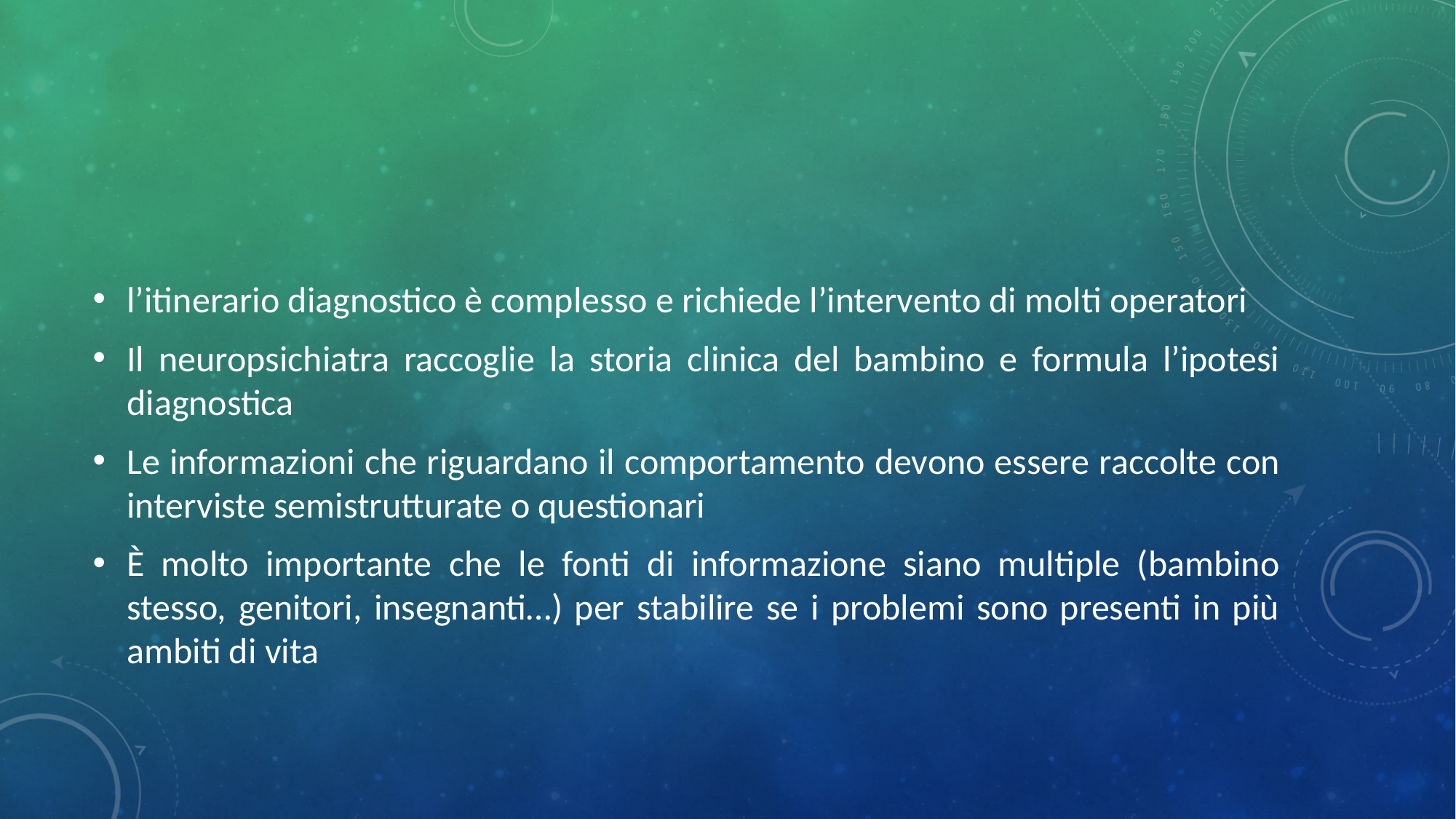

#
l’itinerario diagnostico è complesso e richiede l’intervento di molti operatori
Il neuropsichiatra raccoglie la storia clinica del bambino e formula l’ipotesi diagnostica
Le informazioni che riguardano il comportamento devono essere raccolte con interviste semistrutturate o questionari
È molto importante che le fonti di informazione siano multiple (bambino stesso, genitori, insegnanti…) per stabilire se i problemi sono presenti in più ambiti di vita